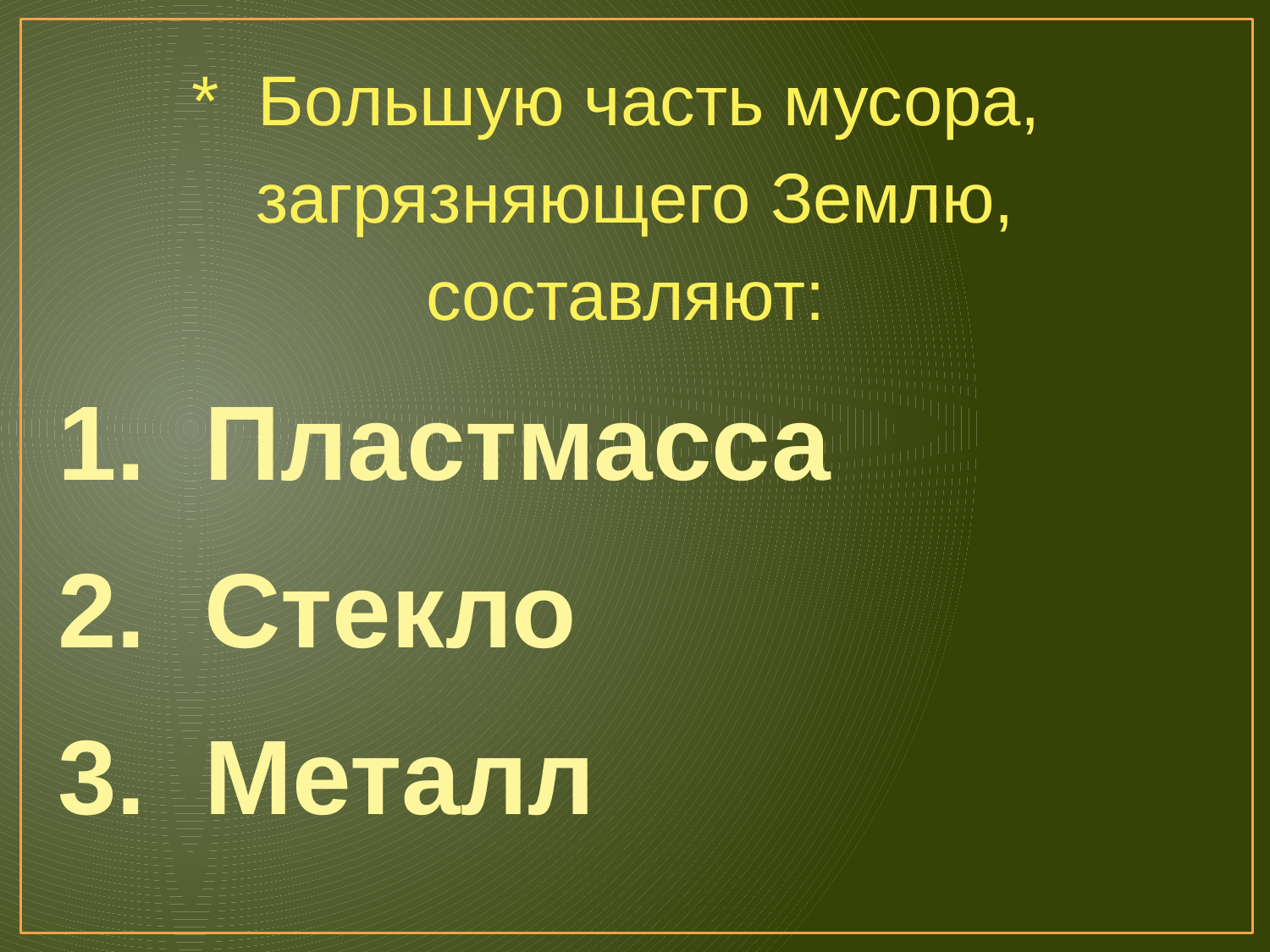

*  Большую часть мусора, загрязняющего Землю, составляют:
1.  Пластмасса
2.  Стекло
3.  Металл